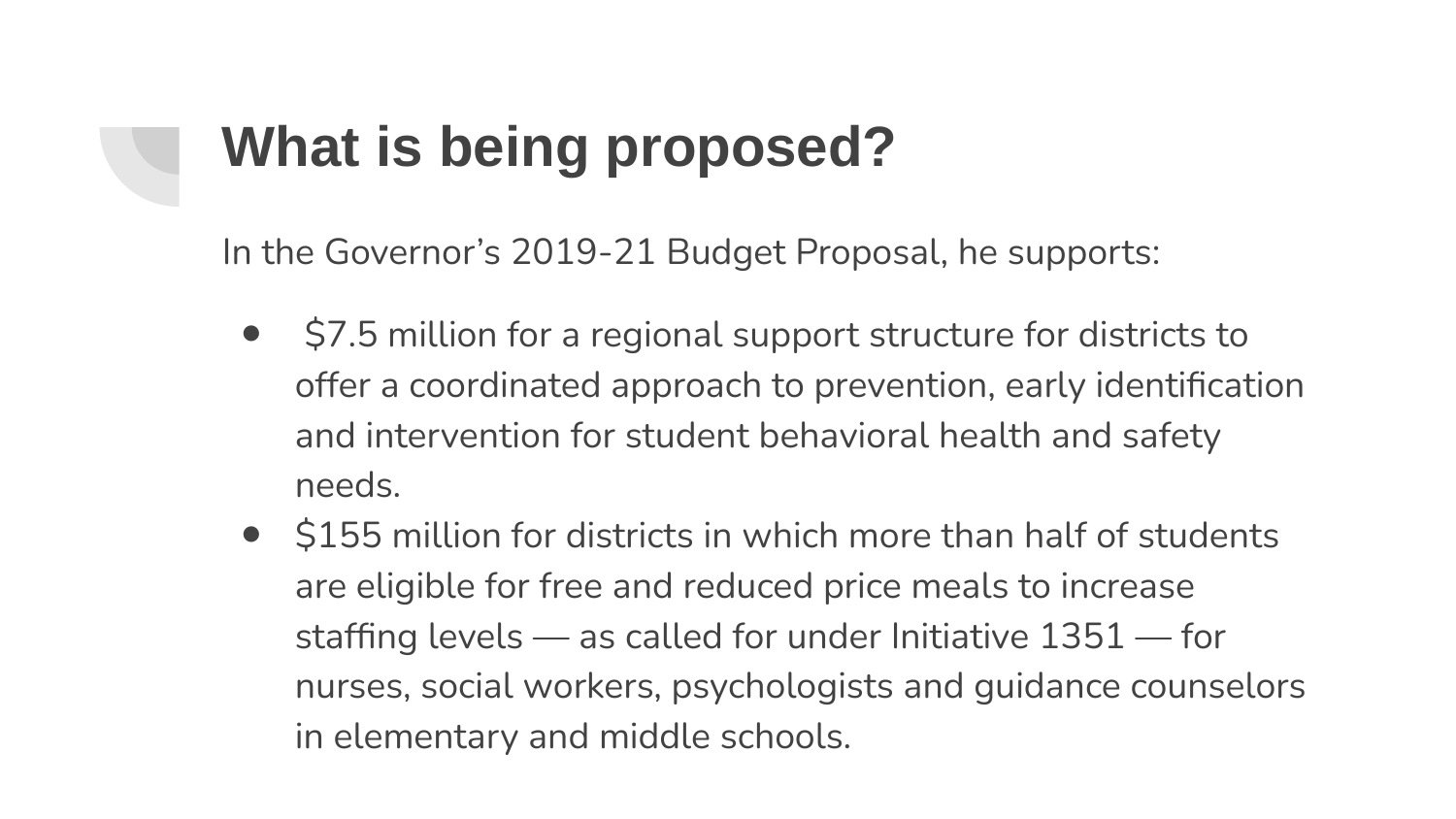

# What is being proposed?
In the Governor’s 2019-21 Budget Proposal, he supports:
 $7.5 million for a regional support structure for districts to offer a coordinated approach to prevention, early identification and intervention for student behavioral health and safety needs.
$155 million for districts in which more than half of students are eligible for free and reduced price meals to increase staffing levels — as called for under Initiative 1351 — for nurses, social workers, psychologists and guidance counselors in elementary and middle schools.